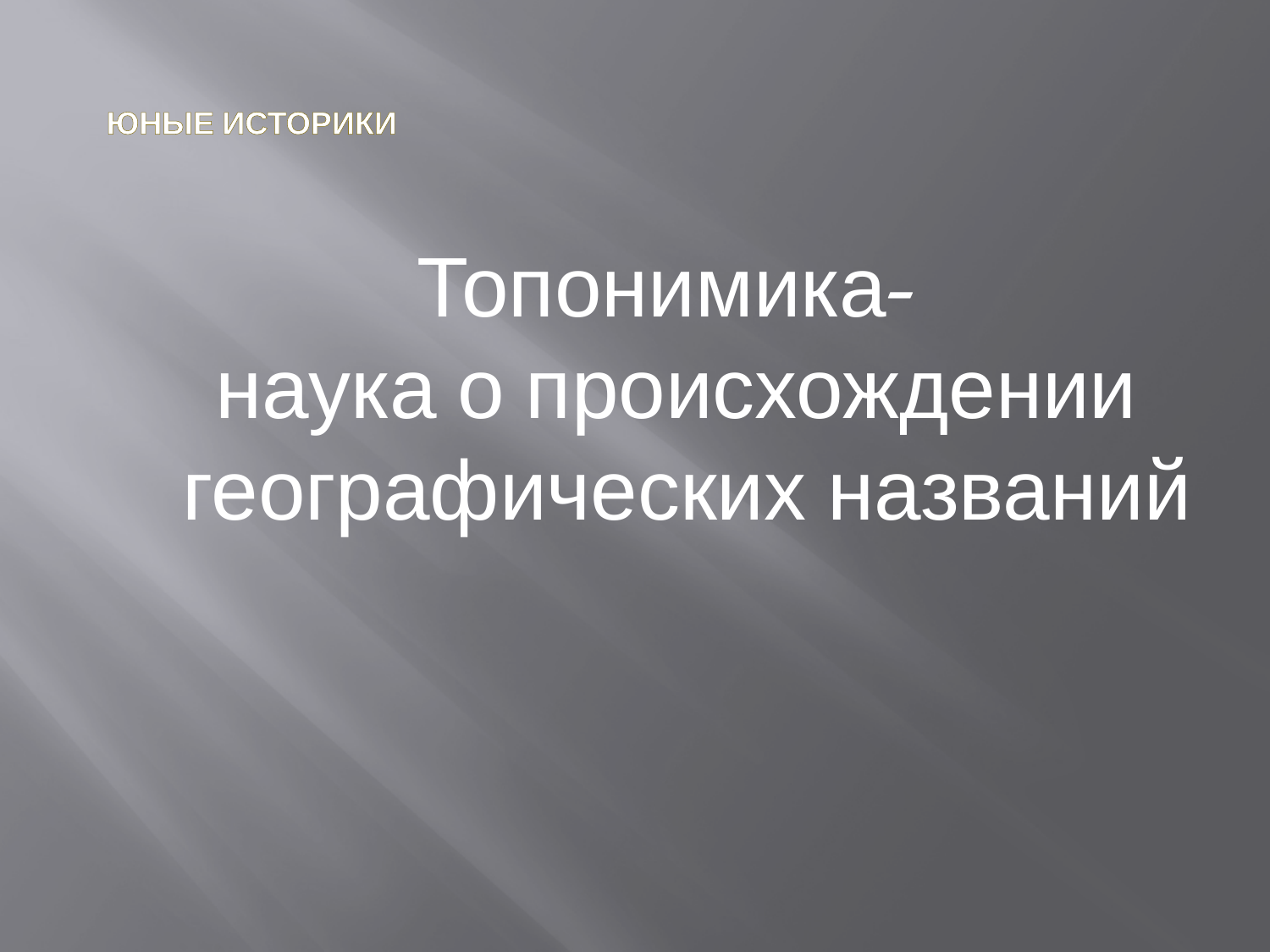

ЮНЫЕ ИСТОРИКИ

Топонимика-
наука о происхождении
 географических названий